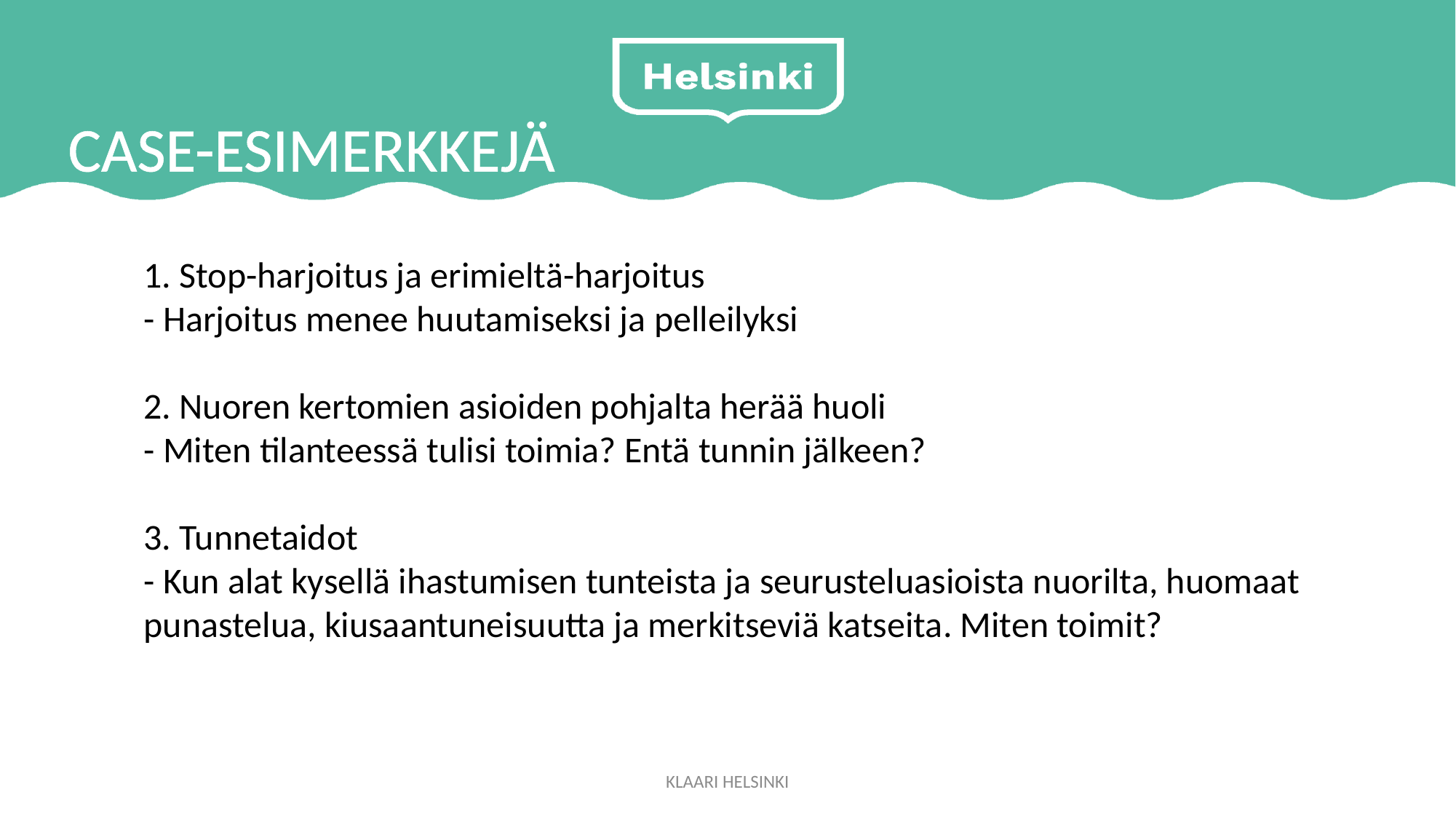

CASE-ESIMERKKEJÄ
1. Stop-harjoitus ja erimieltä-harjoitus
- Harjoitus menee huutamiseksi ja pelleilyksi

2. Nuoren kertomien asioiden pohjalta herää huoli
- Miten tilanteessä tulisi toimia? Entä tunnin jälkeen?

3. Tunnetaidot
- Kun alat kysellä ihastumisen tunteista ja seurusteluasioista nuorilta, huomaat punastelua, kiusaantuneisuutta ja merkitseviä katseita. Miten toimit?

KLAARI HELSINKI